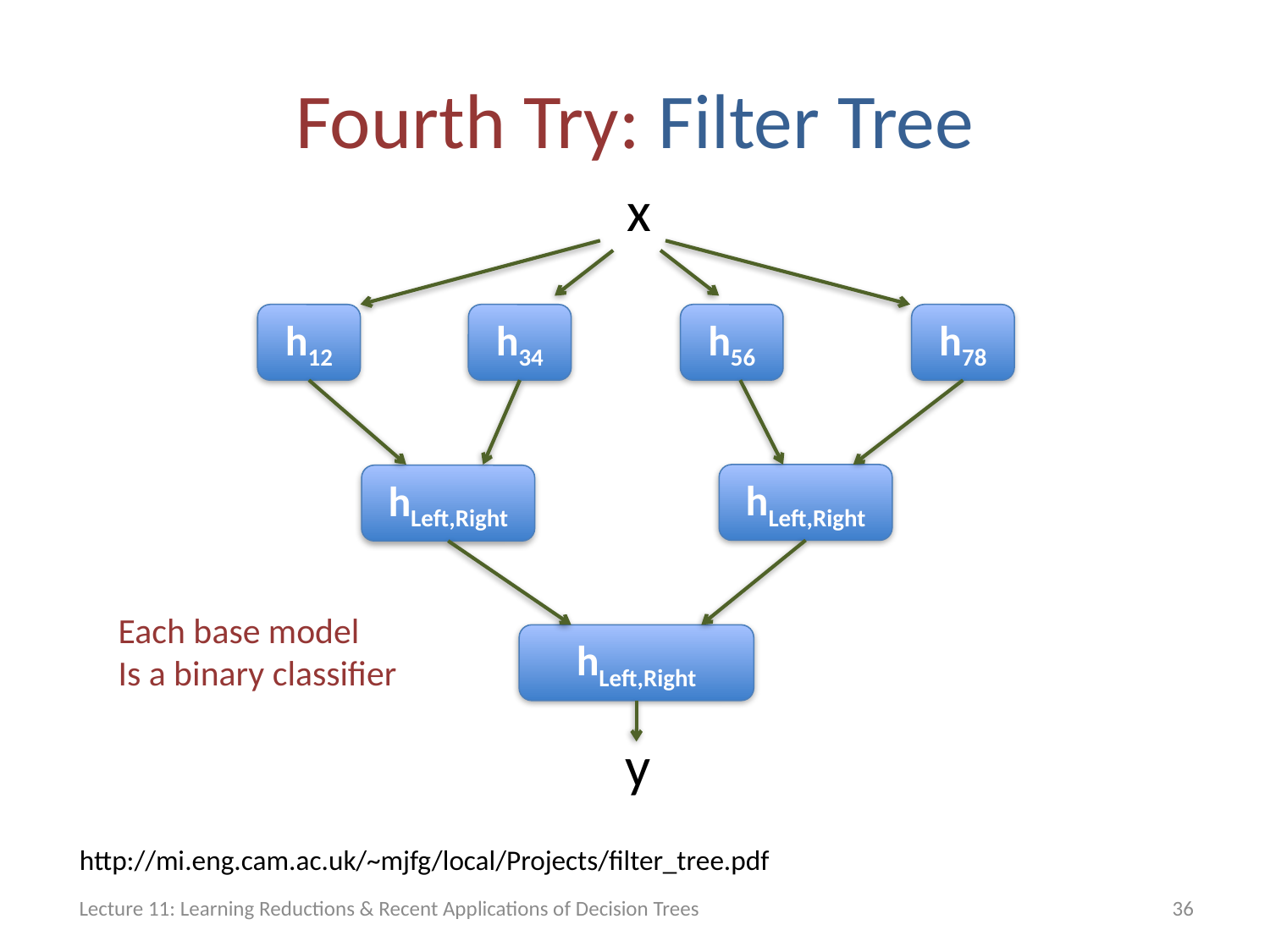

# Fourth Try: Filter Tree
x
h12
h34
h56
h78
hLeft,Right
hLeft,Right
Each base model
Is a binary classifier
hLeft,Right
y
http://mi.eng.cam.ac.uk/~mjfg/local/Projects/filter_tree.pdf
Lecture 11: Learning Reductions & Recent Applications of Decision Trees
36